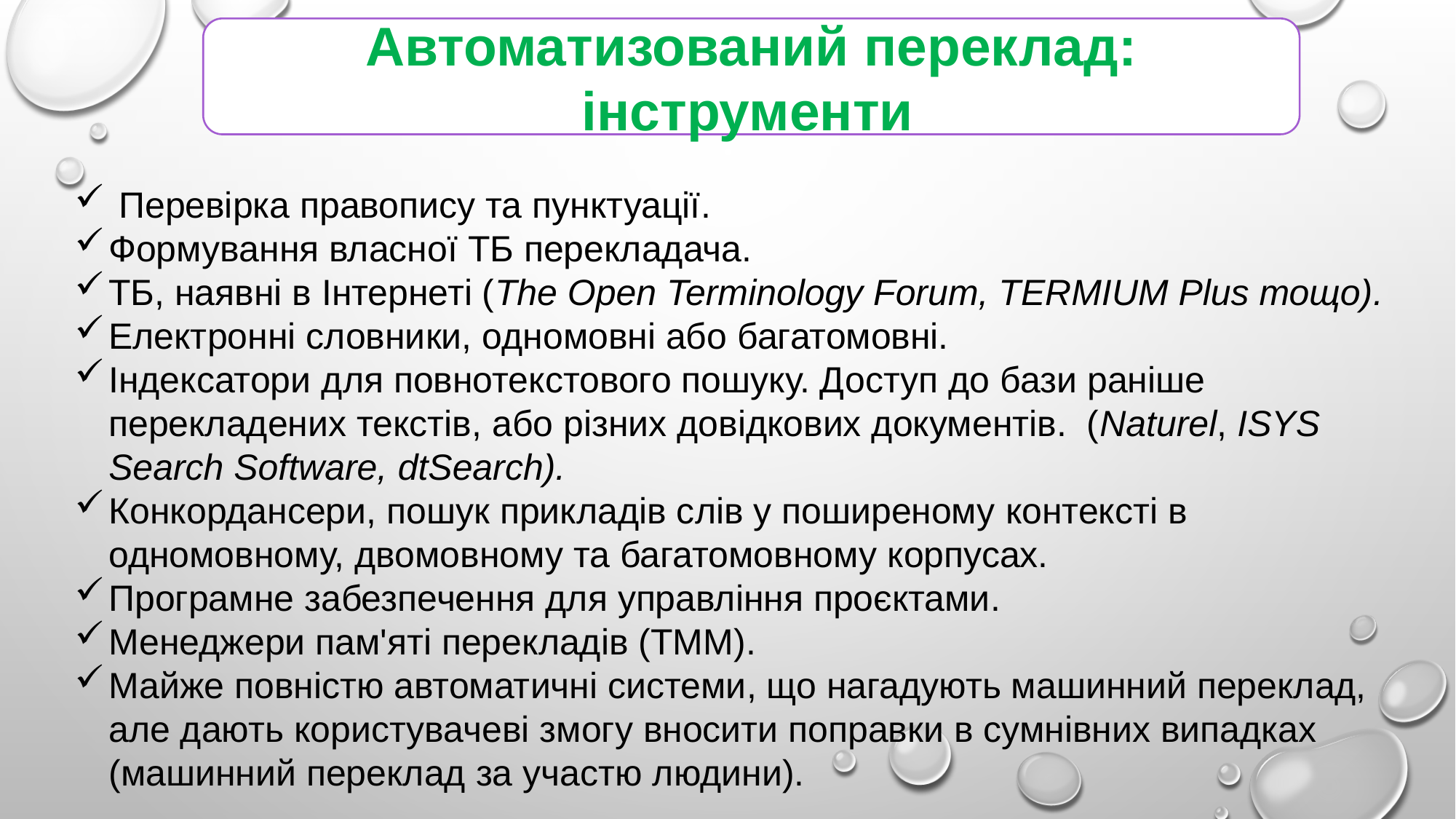

Автоматизований переклад: інструменти
 Перевірка правопису та пунктуації.
Формування власної ТБ перекладача.
ТБ, наявні в Інтернеті (The Open Terminology Forum, TERMIUM Plus тощо).
Електронні словники, одномовні або багатомовні.
Індексатори для повнотекстового пошуку. Доступ до бази раніше перекладених текстів, або різних довідкових документів.  (Naturel, ISYS Search Software, dtSearch).
Конкордансери, пошук прикладів слів у поширеному контексті в одномовному, двомовному та багатомовному корпусах.
Програмне забезпечення для управління проєктами.
Менеджери пам'яті перекладів (ТММ).
Майже повністю автоматичні системи, що нагадують машинний переклад, але дають користувачеві змогу вносити поправки в сумнівних випадках (машинний переклад за участю людини).